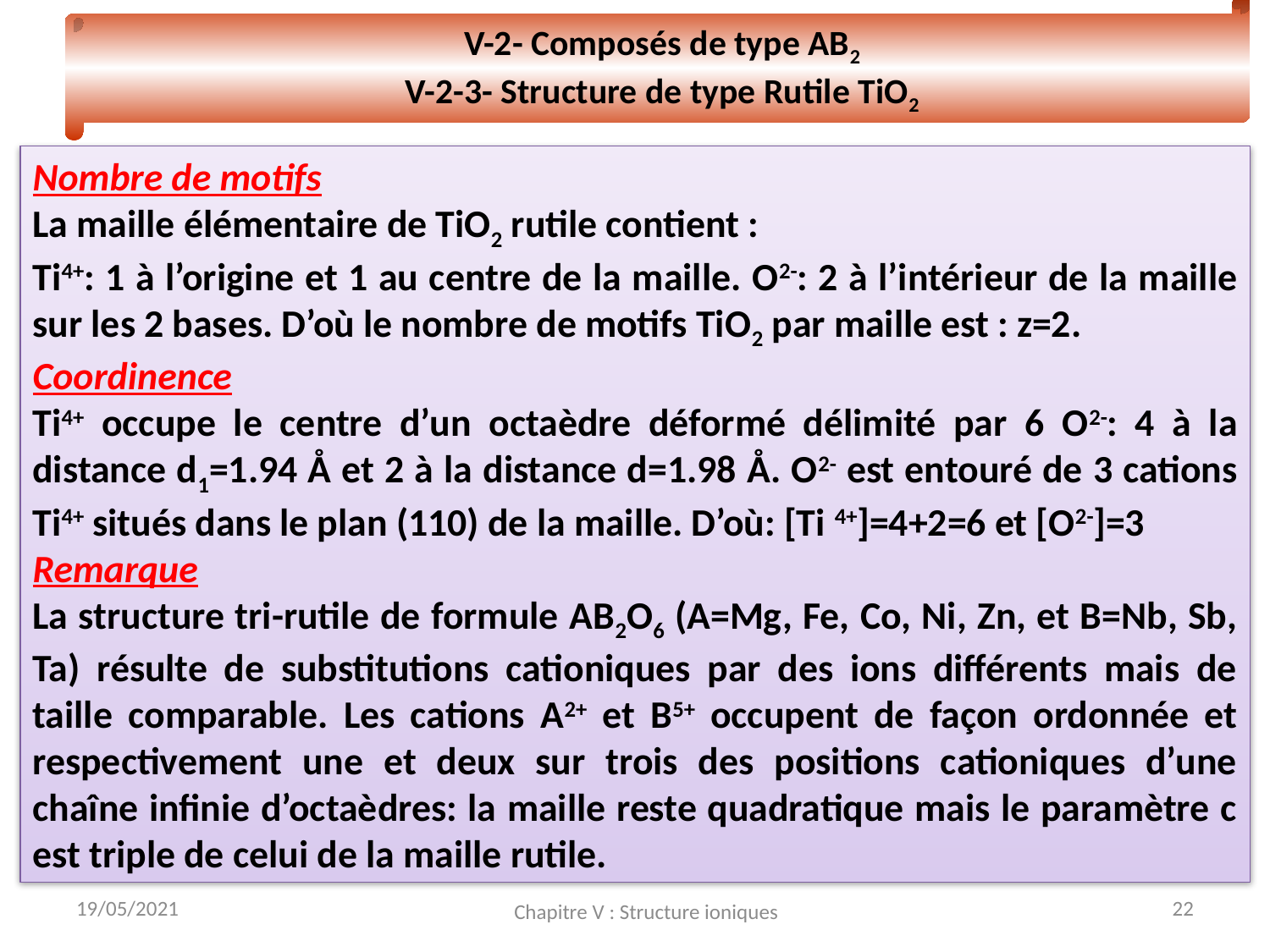

V-2- Composés de type AB2
V-2-3- Structure de type Rutile TiO2
Nombre de motifs
La maille élémentaire de TiO2 rutile contient :
Ti4+: 1 à l’origine et 1 au centre de la maille. O2-: 2 à l’intérieur de la maille sur les 2 bases. D’où le nombre de motifs TiO2 par maille est : z=2.
Coordinence
Ti4+ occupe le centre d’un octaèdre déformé délimité par 6 O2-: 4 à la distance d1=1.94 Å et 2 à la distance d=1.98 Å. O2- est entouré de 3 cations Ti4+ situés dans le plan (110) de la maille. D’où: [Ti 4+]=4+2=6 et [O2-]=3
Remarque
La structure tri-rutile de formule AB2O6 (A=Mg, Fe, Co, Ni, Zn, et B=Nb, Sb, Ta) résulte de substitutions cationiques par des ions différents mais de taille comparable. Les cations A2+ et B5+ occupent de façon ordonnée et respectivement une et deux sur trois des positions cationiques d’une chaîne infinie d’octaèdres: la maille reste quadratique mais le paramètre c est triple de celui de la maille rutile.
19/05/2021
22
Chapitre V : Structure ioniques